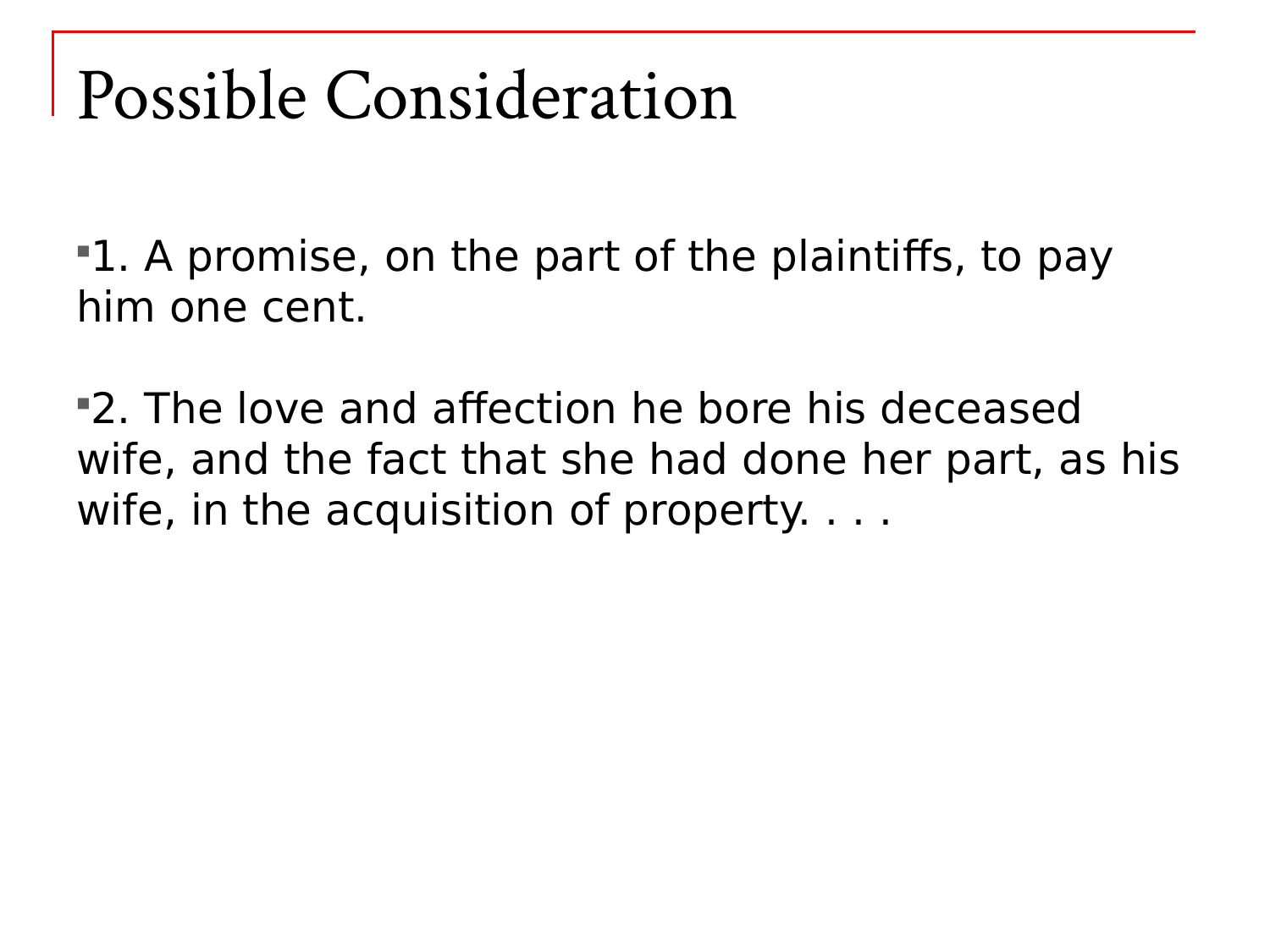

# Possible Consideration
1. A promise, on the part of the plaintiffs, to pay him one cent.

2. The love and affection he bore his deceased wife, and the fact that she had done her part, as his wife, in the acquisition of property. . . .